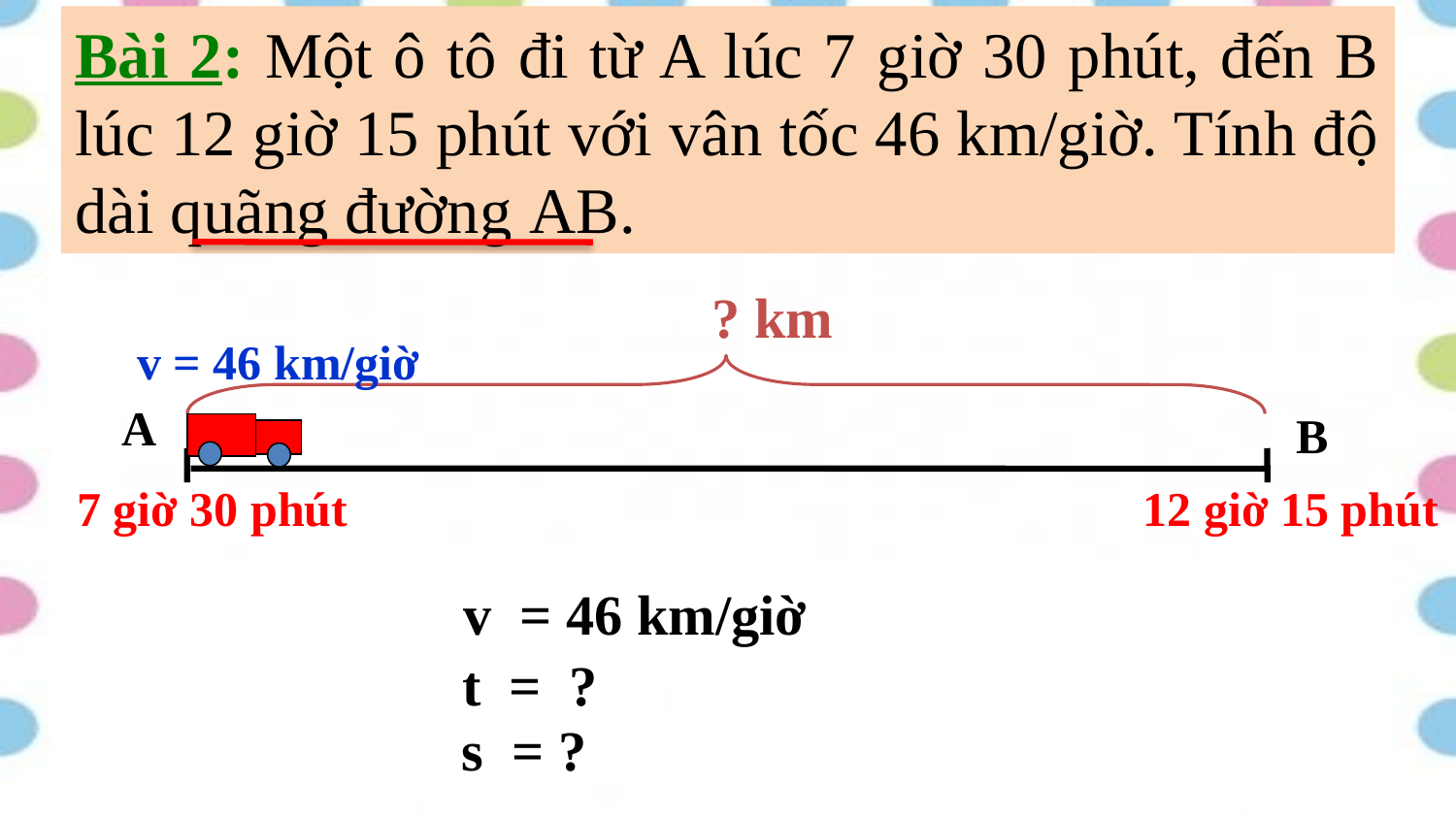

Bài 2: Một ô tô đi từ A lúc 7 giờ 30 phút, đến B lúc 12 giờ 15 phút với vân tốc 46 km/giờ. Tính độ dài quãng đường AB.
? km
v = 46 km/giờ
A
B

7 giờ 30 phút
12 giờ 15 phút
v  = 46 km/giờ
t  =  ?
s  = ?